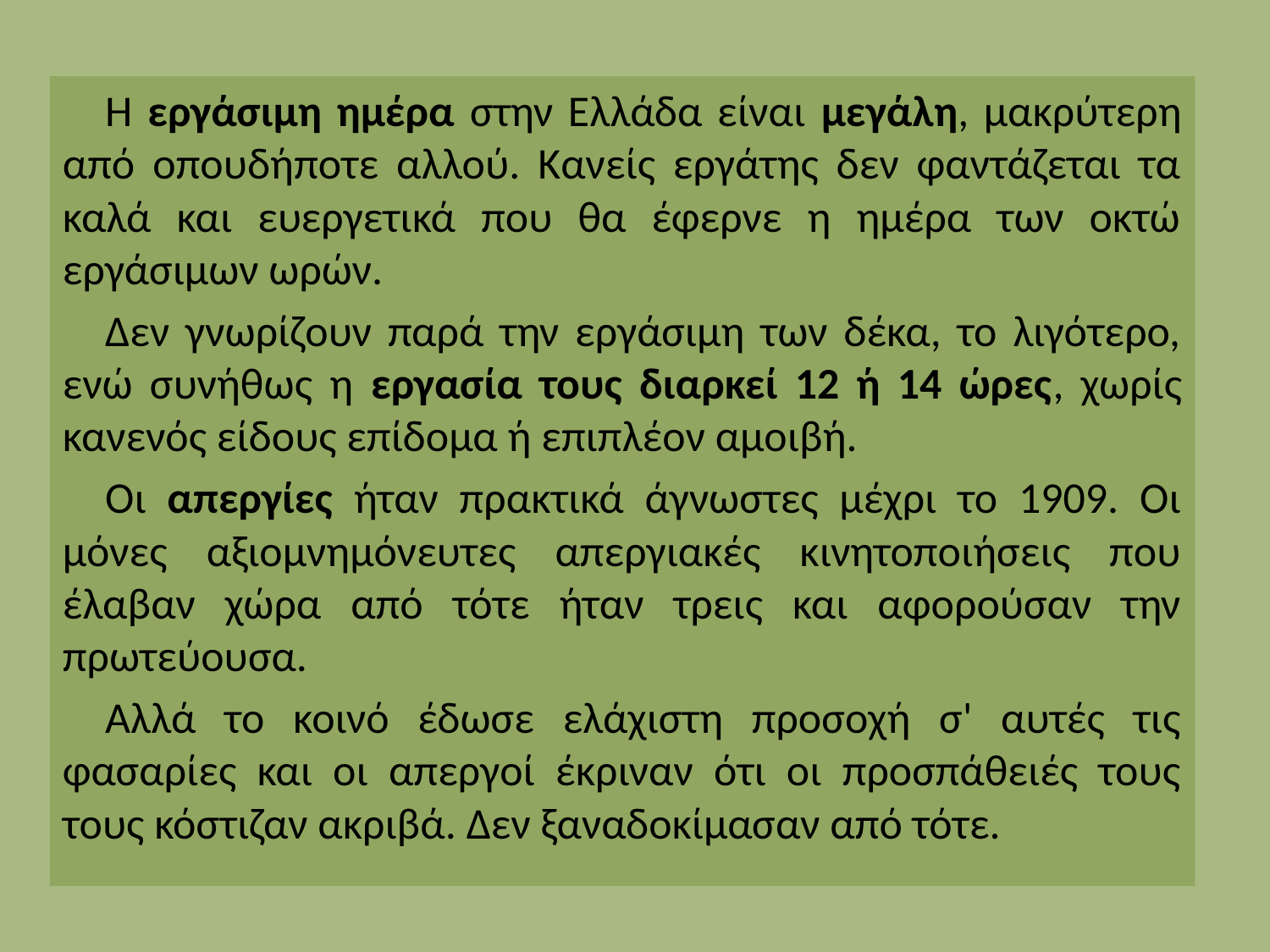

Η εργάσιμη ημέρα στην Ελλάδα είναι μεγάλη, μακρύτερη από οπουδήποτε αλλού. Κανείς εργάτης δεν φαντάζεται τα καλά και ευεργετικά που θα έφερνε η ημέρα των οκτώ εργάσιμων ωρών.
Δεν γνωρίζουν παρά την εργάσιμη των δέκα, το λιγότερο, ενώ συνήθως η εργασία τους διαρκεί 12 ή 14 ώρες, χωρίς κανενός είδους επίδομα ή επιπλέον αμοιβή.
Οι απεργίες ήταν πρακτικά άγνωστες μέχρι το 1909. Οι μόνες αξιομνημόνευτες απεργιακές κινητοποιήσεις που έλαβαν χώρα από τότε ήταν τρεις και αφορούσαν την πρωτεύουσα.
Αλλά το κοινό έδωσε ελάχιστη προσοχή σ' αυτές τις φασαρίες και οι απεργοί έκριναν ότι οι προσπάθειές τους τους κόστιζαν ακριβά. Δεν ξαναδοκίμασαν από τότε.